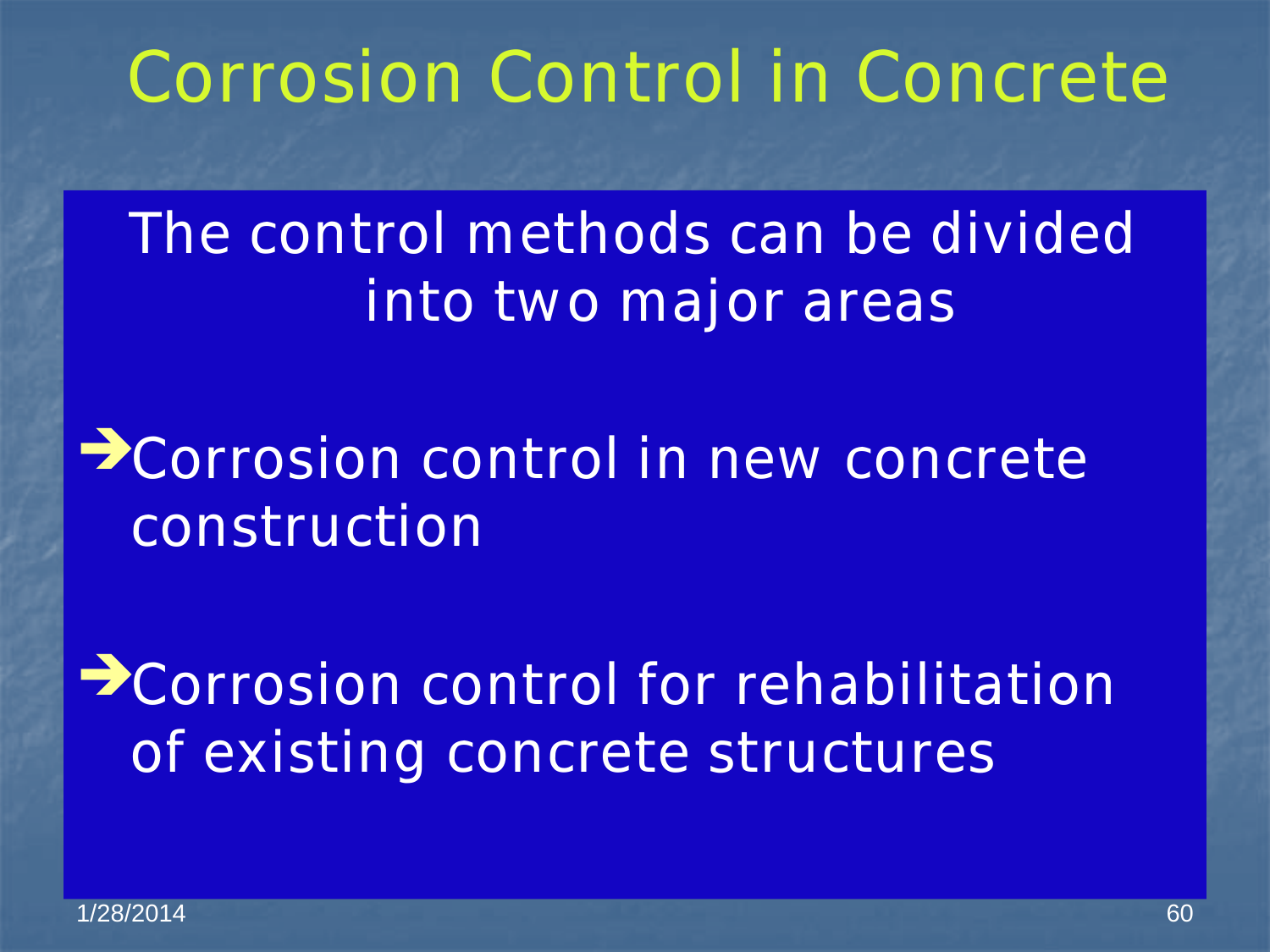

# Corrosion Control in Concrete
The control methods can be divided into two major areas

Corrosion control in new concrete   construction

Corrosion control for rehabilitation  of existing concrete structures

1/28/2014
60